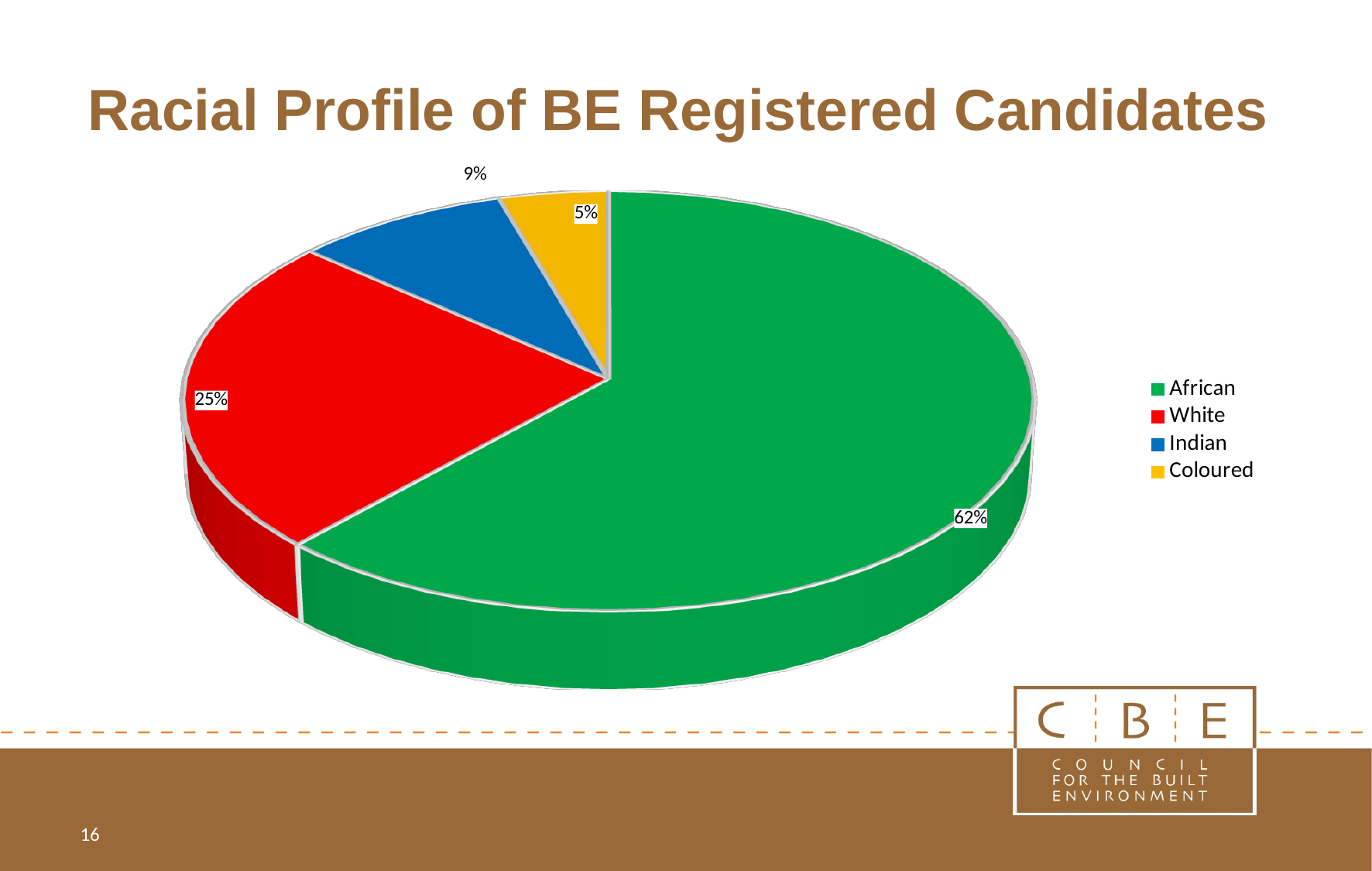

# Racial Profile of BE Registered Candidates

[unsupported chart]

16